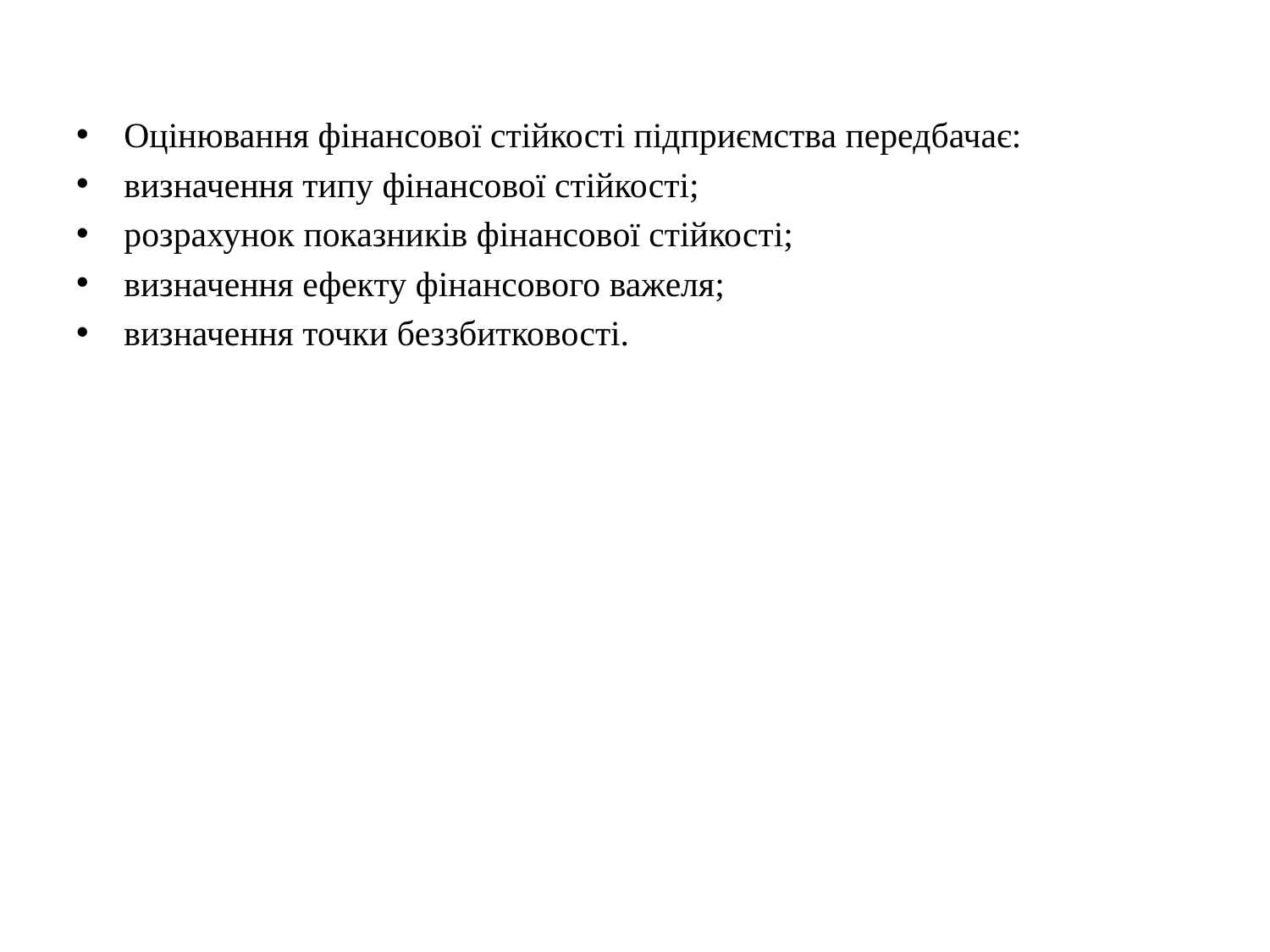

Оцінювання фінансової стійкості підприємства передбачає:
визначення типу фінансової стійкості;
розрахунок показників фінансової стійкості;
визначення ефекту фінансового важеля;
визначення точки беззбитковості.